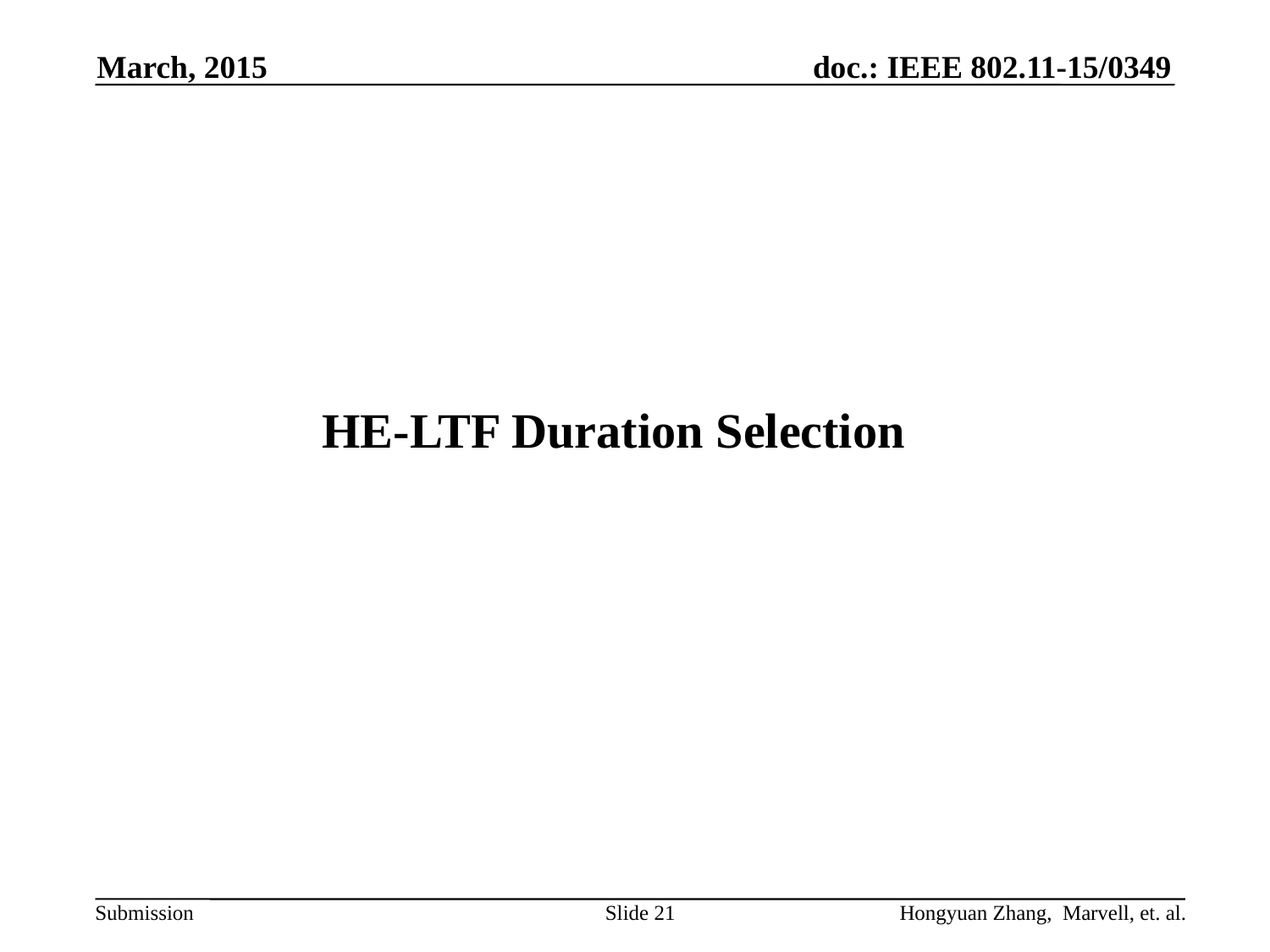

March, 2015
# HE-LTF Duration Selection
Slide 21
Hongyuan Zhang,  Marvell, et. al.